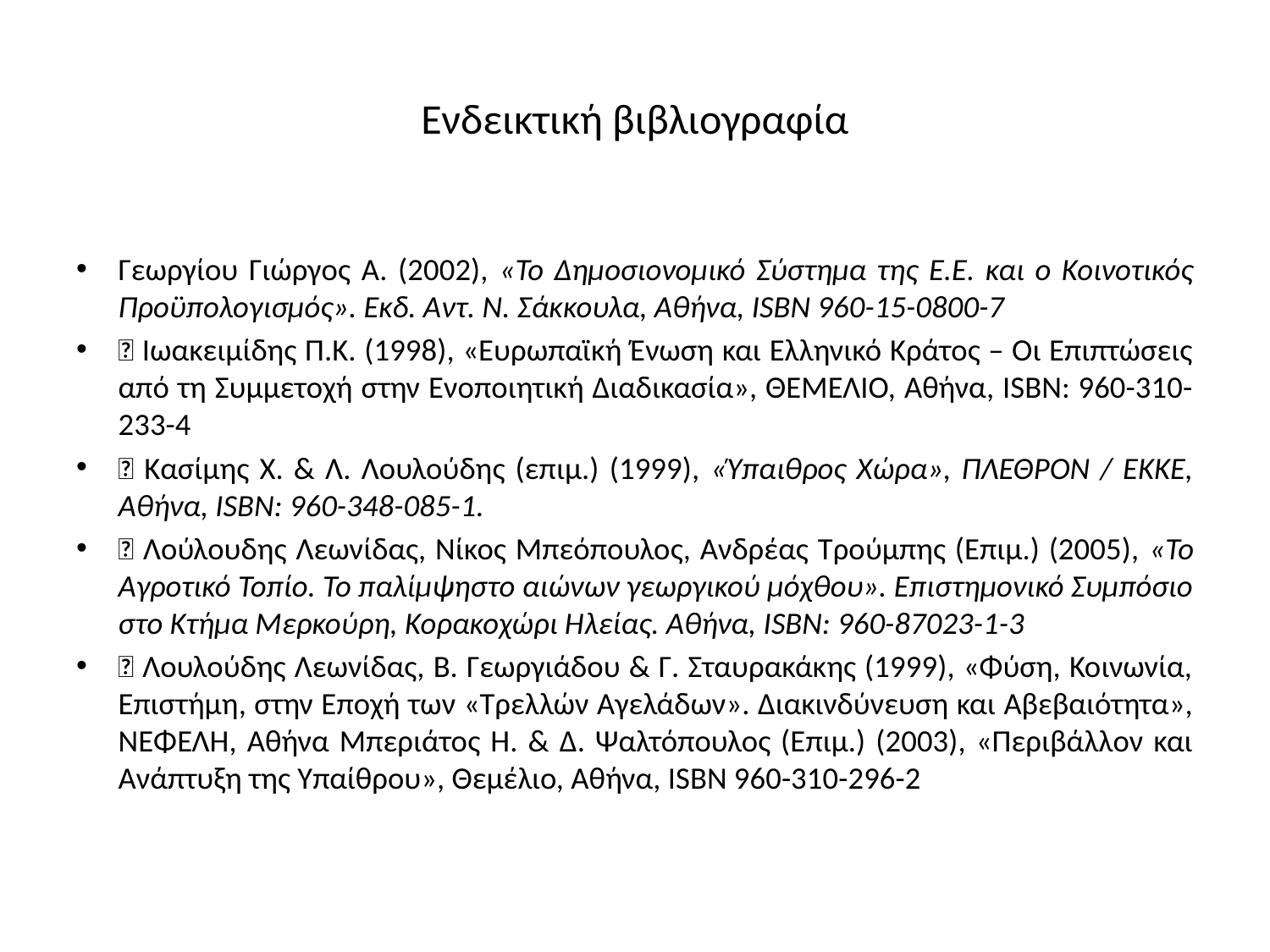

# Ενδεικτική βιβλιογραφία

Γεωργίου Γιώργος Α. (2002), «Το Δημοσιονομικό Σύστημα της Ε.Ε. και ο Κοινοτικός Προϋπολογισμός». Εκδ. Αντ. Ν. Σάκκουλα, Αθήνα, ISBN 960-15-0800-7
􀂃 Ιωακειμίδης Π.Κ. (1998), «Ευρωπαϊκή Ένωση και Ελληνικό Κράτος – Οι Επιπτώσεις από τη Συμμετοχή στην Ενοποιητική Διαδικασία», ΘΕΜΕΛΙΟ, Αθήνα, ISBN: 960-310-233-4
􀂃 Κασίμης Χ. & Λ. Λουλούδης (επιμ.) (1999), «Ύπαιθρος Χώρα», ΠΛΕΘΡΟΝ / ΕΚΚΕ, Αθήνα, ISBN: 960-348-085-1.
􀂃 Λούλουδης Λεωνίδας, Νίκος Μπεόπουλος, Ανδρέας Τρούμπης (Επιμ.) (2005), «Το Αγροτικό Τοπίο. Το παλίμψηστο αιώνων γεωργικού μόχθου». Επιστημονικό Συμπόσιο στο Κτήμα Μερκούρη, Κορακοχώρι Ηλείας. Αθήνα, ISBN: 960-87023-1-3
􀂃 Λουλούδης Λεωνίδας, Β. Γεωργιάδου & Γ. Σταυρακάκης (1999), «Φύση, Κοινωνία, Επιστήμη, στην Εποχή των «Τρελλών Αγελάδων». Διακινδύνευση και Αβεβαιότητα», ΝΕΦΕΛΗ, Αθήνα Μπεριάτος Η. & Δ. Ψαλτόπουλος (Επιμ.) (2003), «Περιβάλλον και Ανάπτυξη της Υπαίθρου», Θεμέλιο, Αθήνα, ISBN 960-310-296-2